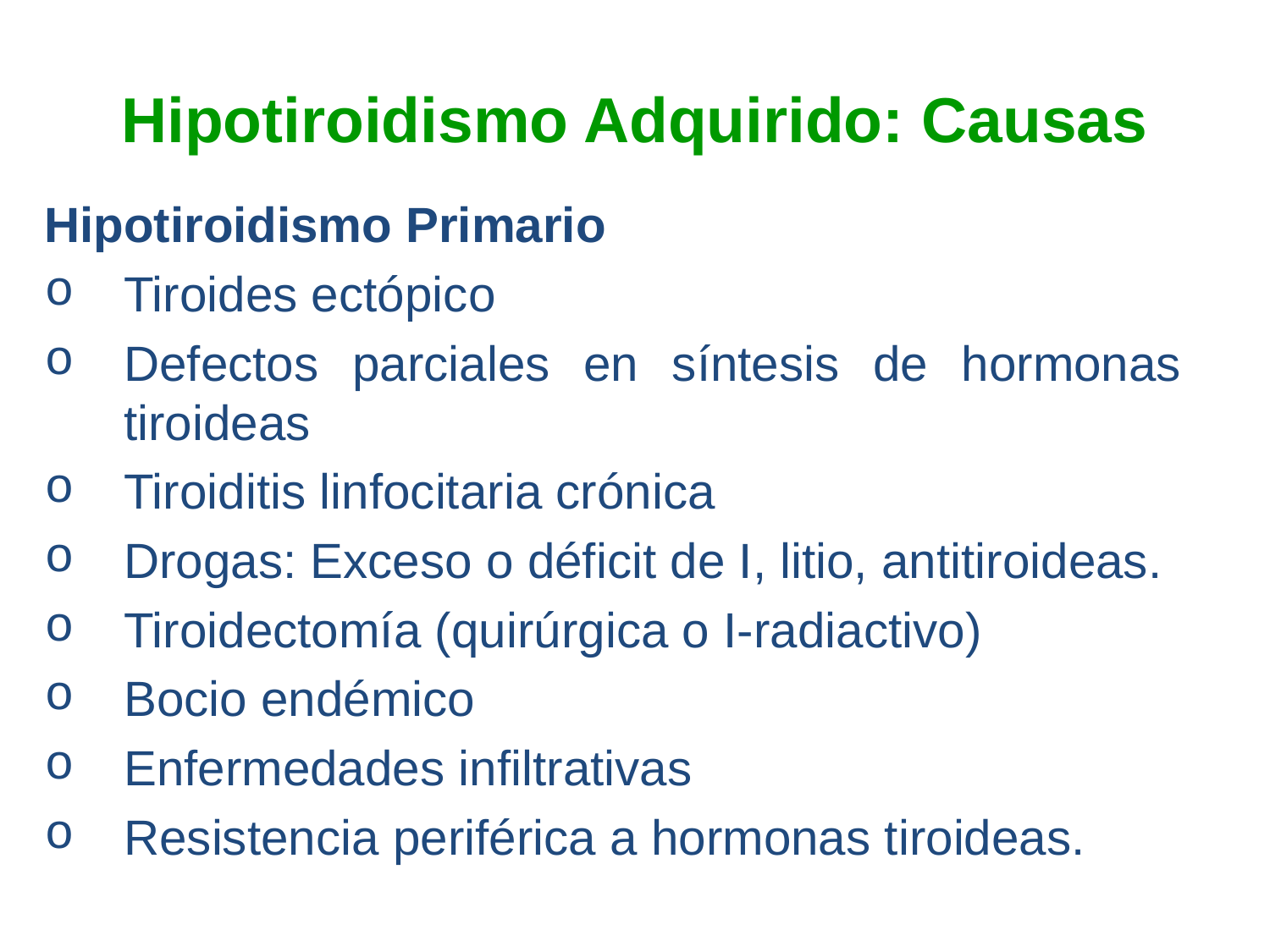

# Hipotiroidismo Adquirido: Causas
Hipotiroidismo Primario
Tiroides ectópico
Defectos parciales en síntesis de hormonas tiroideas
Tiroiditis linfocitaria crónica
Drogas: Exceso o déficit de I, litio, antitiroideas.
Tiroidectomía (quirúrgica o I-radiactivo)
Bocio endémico
Enfermedades infiltrativas
Resistencia periférica a hormonas tiroideas.